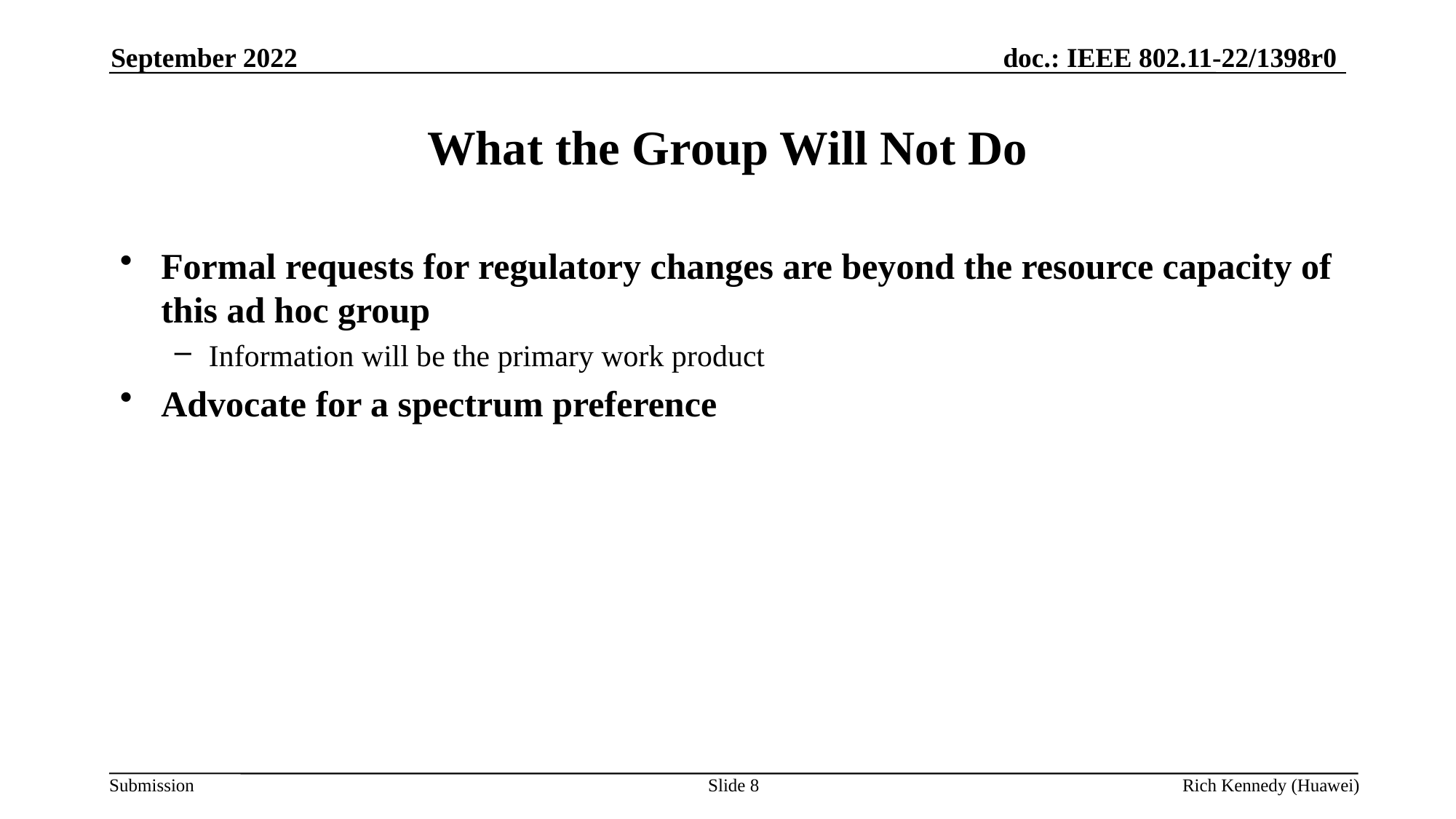

September 2022
# What the Group Will Not Do
Formal requests for regulatory changes are beyond the resource capacity of this ad hoc group
Information will be the primary work product
Advocate for a spectrum preference

Slide 8
Rich Kennedy (Huawei)